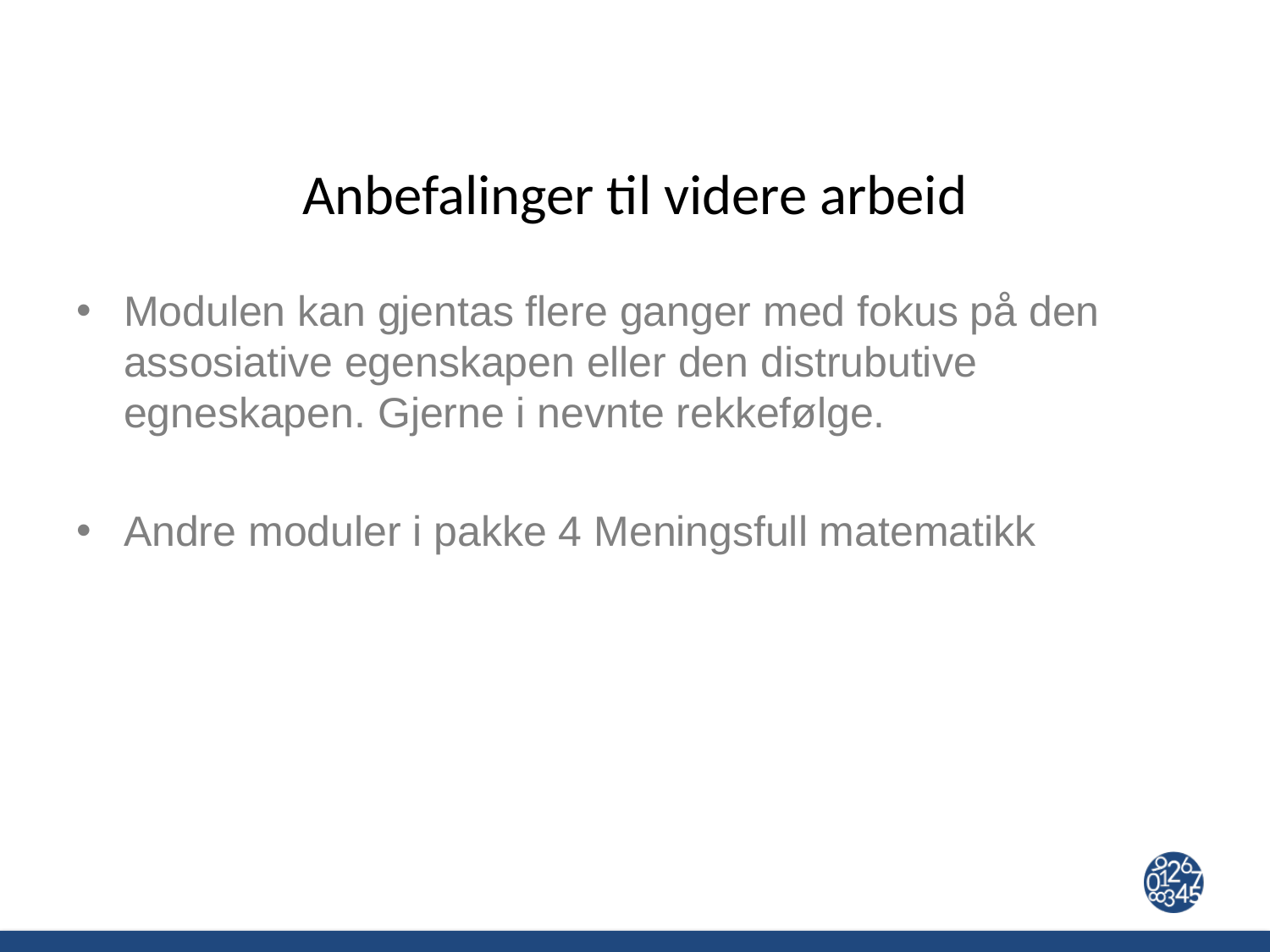

# Anbefalinger til videre arbeid
Modulen kan gjentas flere ganger med fokus på den assosiative egenskapen eller den distrubutive egneskapen. Gjerne i nevnte rekkefølge.

Andre moduler i pakke 4 Meningsfull matematikk